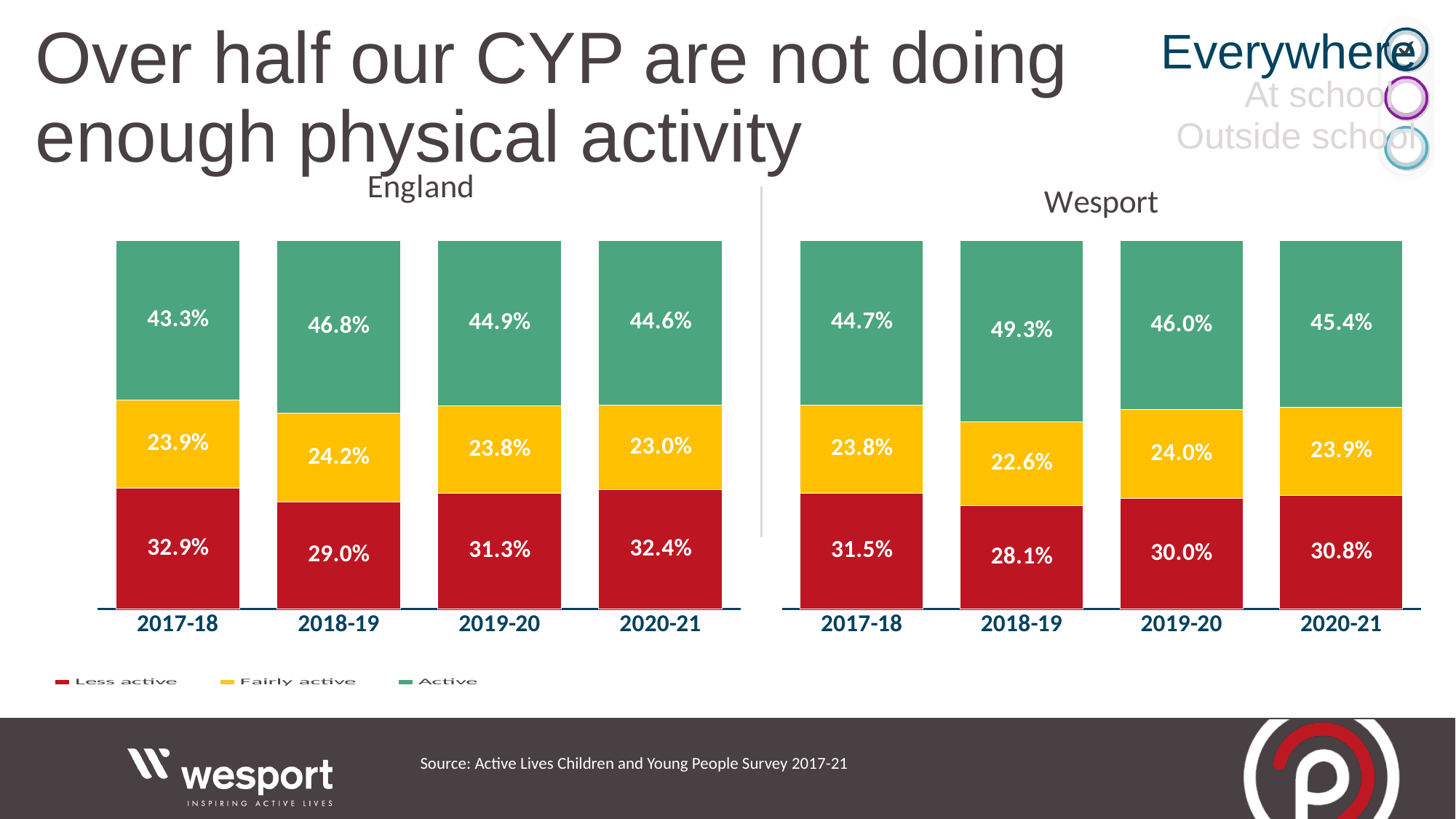

Over half our CYP are not doing enough physical activity

### Chart:

| Category | Less Active | Fairly Active | Active |
|---|---|---|---|
| 2017-18 | 0.32853459510147665 | 0.23883509880618406 | 0.4326303060923394 |
| 2018-19 | 0.2898385927393755 | 0.24203421141216885 | 0.4681271958484555 |
| 2019-20 | 0.3132967493014062 | 0.23783751826610375 | 0.44886573243248995 |
| 2020-21 | 0.3235050766675306 | 0.23016118300646096 | 0.4463337403260084 |

### Chart:

| Category | Less Active | Fairly Active | Active |
|---|---|---|---|
| 2017-18 | 0.314740731643486 | 0.2380101742894382 | 0.44724909406707586 |
| 2018-19 | 0.28053311794796076 | 0.22637632219233159 | 0.4930905598597077 |
| 2019-20 | 0.30039681780174543 | 0.23969901707774505 | 0.45990416512050963 |
| 2020-21 | 0.307538105221362 | 0.2389530257667889 | 0.4535088690118493 |

### Chart

| Category | Less active | Fairly active | Active | Insufficient data |
|---|---|---|---|---|
| Engand | 0.32853459510147404 | 0.23883509880617781 | 0.43263030609234826 | None |
| Active Humber | 0.315 | 0.224 | 0.461 | None |
| North East Lincolnshire | 0.259 | 0.245 | 0.495 | None |
| East Riding of Yorkshire | 0.305 | 0.212 | 0.483 | None |
| North Lincolnshire | 0.373 | 0.211 | 0.416 | None |
| Hull | None | None | None | 1.0 |
Source: Active Lives Children and Young People Survey 2017-21